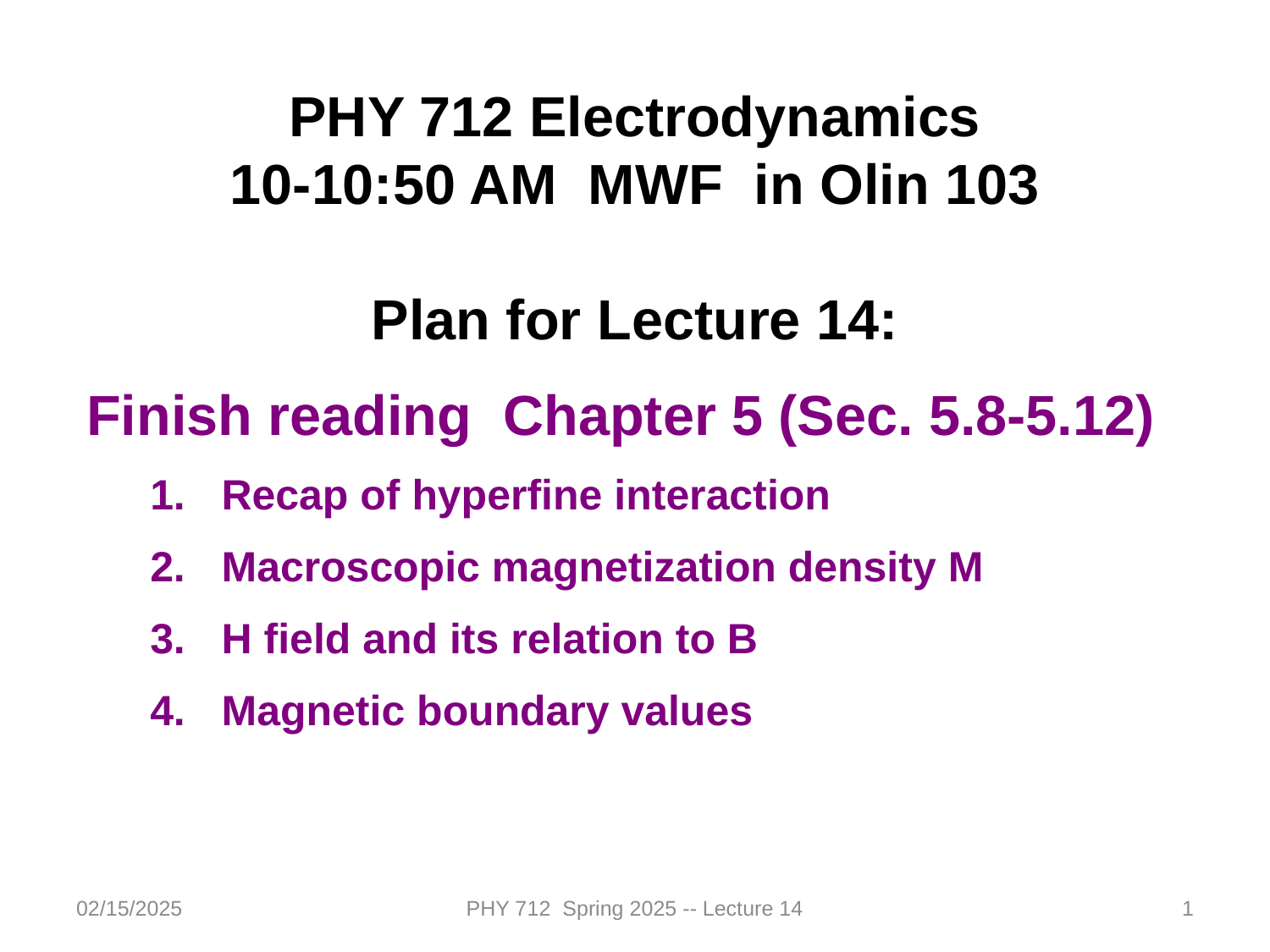

PHY 712 Electrodynamics
10-10:50 AM  MWF  in Olin 103

Plan for Lecture 14:
Finish reading  Chapter 5 (Sec. 5.8-5.12)
Recap of hyperfine interaction
Macroscopic magnetization density M
H field and its relation to B
Magnetic boundary values
02/15/2025
PHY 712  Spring 2025 -- Lecture 14
1